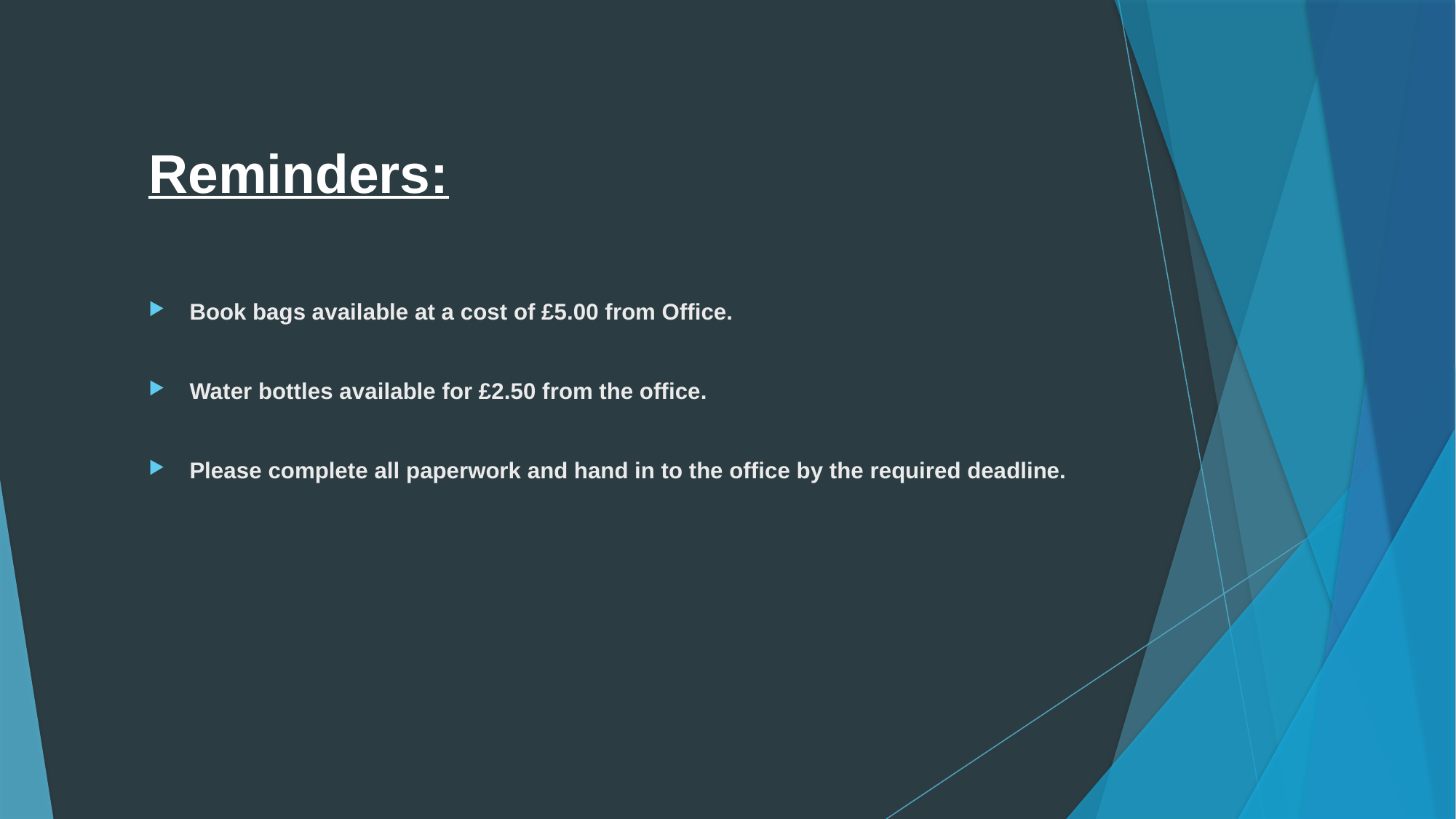

# Reminders:
Book bags available at a cost of £5.00 from Office.

Water bottles available for £2.50 from the office.

Please complete all paperwork and hand in to the office by the required deadline.